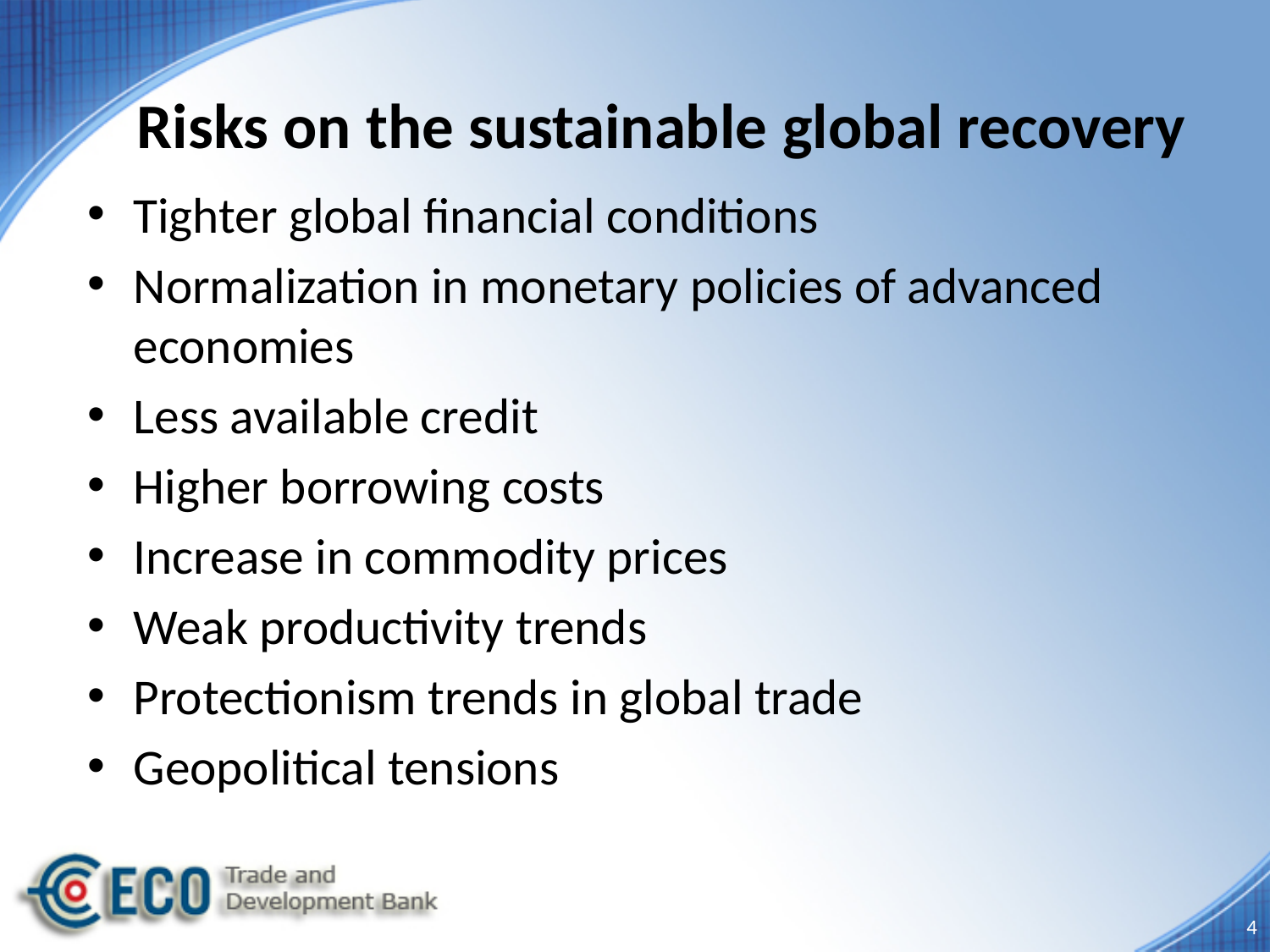

# Risks on the sustainable global recovery
Tighter global financial conditions
Normalization in monetary policies of advanced economies
Less available credit
Higher borrowing costs
Increase in commodity prices
Weak productivity trends
Protectionism trends in global trade
Geopolitical tensions

4